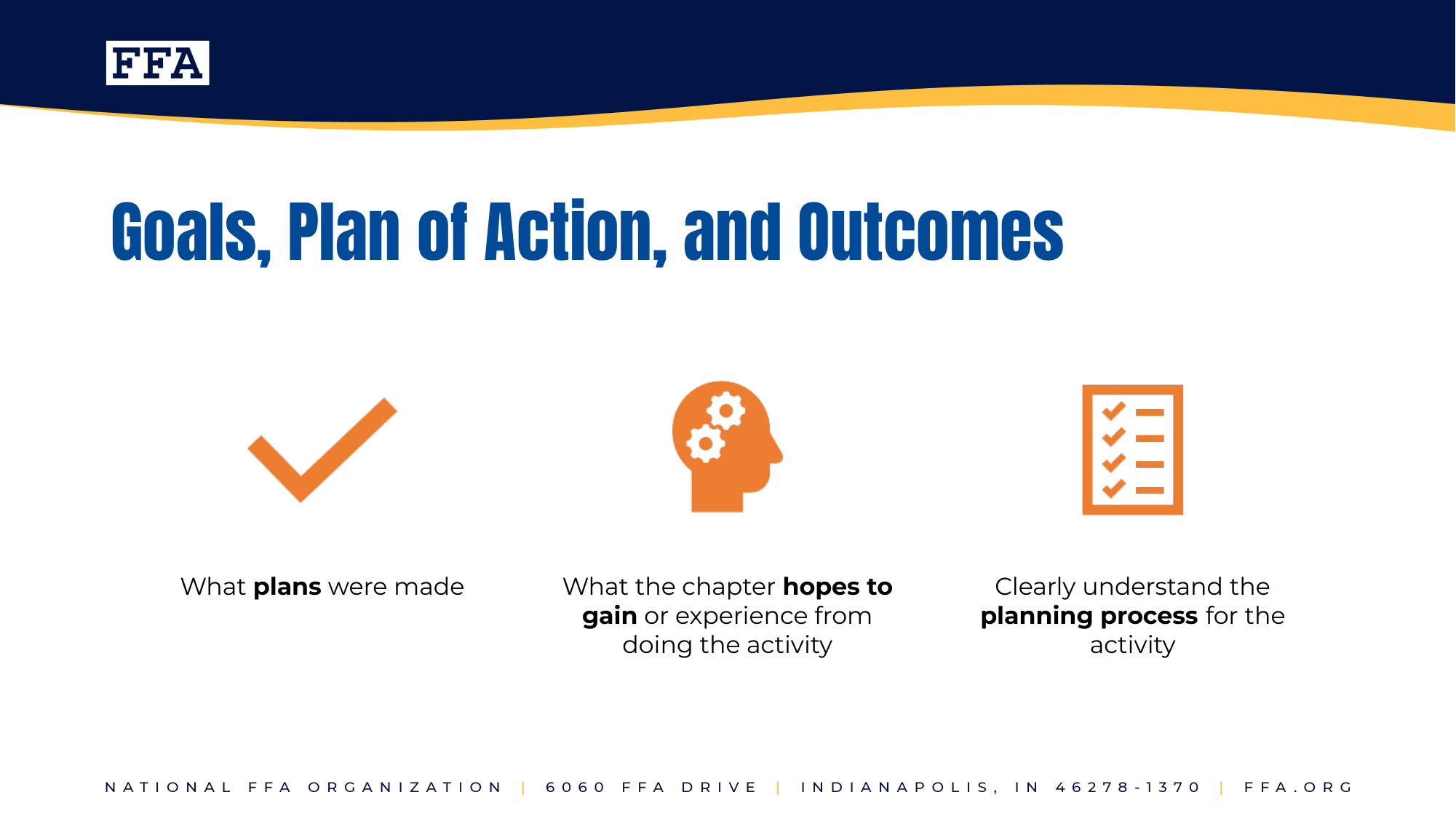

# Goals, Plan of Action, and Outcomes
What plans were made
What the chapter hopes to gain or experience from doing the activity
Clearly understand the planning process for the activity